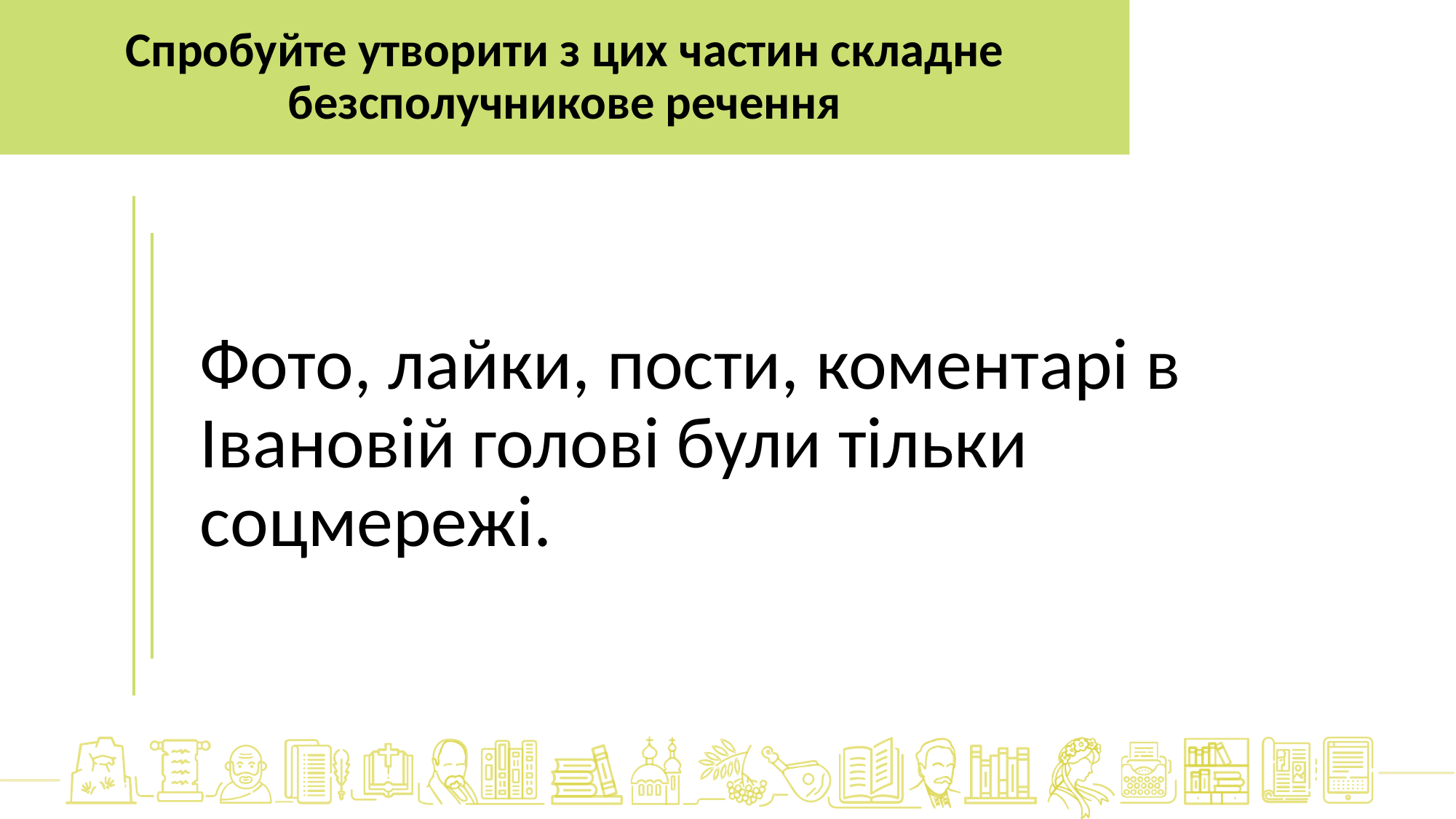

Спробуйте утворити з цих частин складне безсполучникове речення

Фото, лайки, пости, коментарі в Івановій голові були тільки соцмережі.